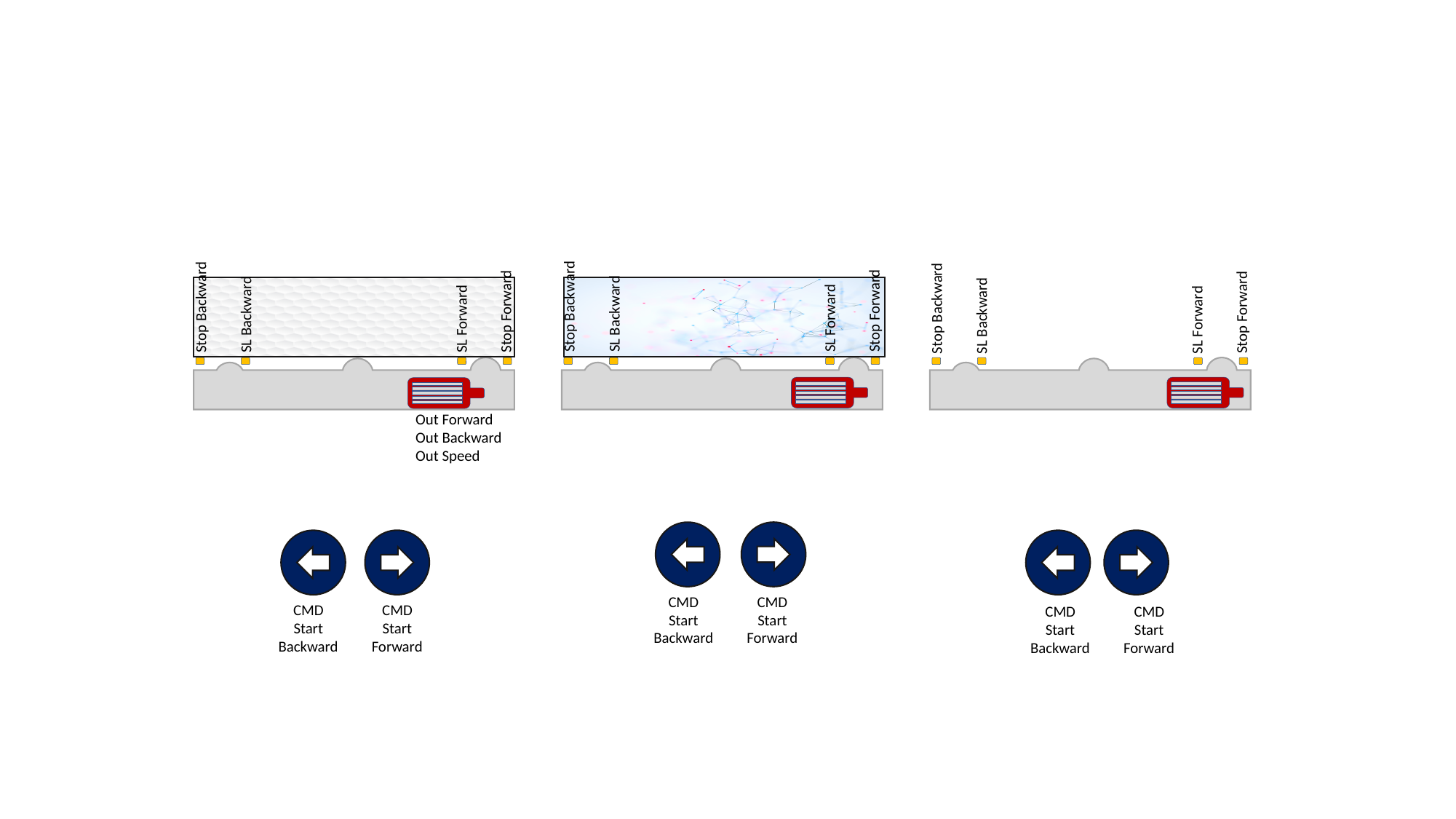

Stop Backward
Stop Backward
Stop Backward
Stop Forward
Stop Forward
Stop Forward
SL Backward
SL Backward
SL Backward
SL Forward
SL Forward
SL Forward

Out Forward
Out Backward
Out Speed

CMD
Start
Backward
CMD
Start
Forward
CMD
Start
Backward
CMD
Start
Forward
CMD
Start
Backward
CMD
Start
Forward